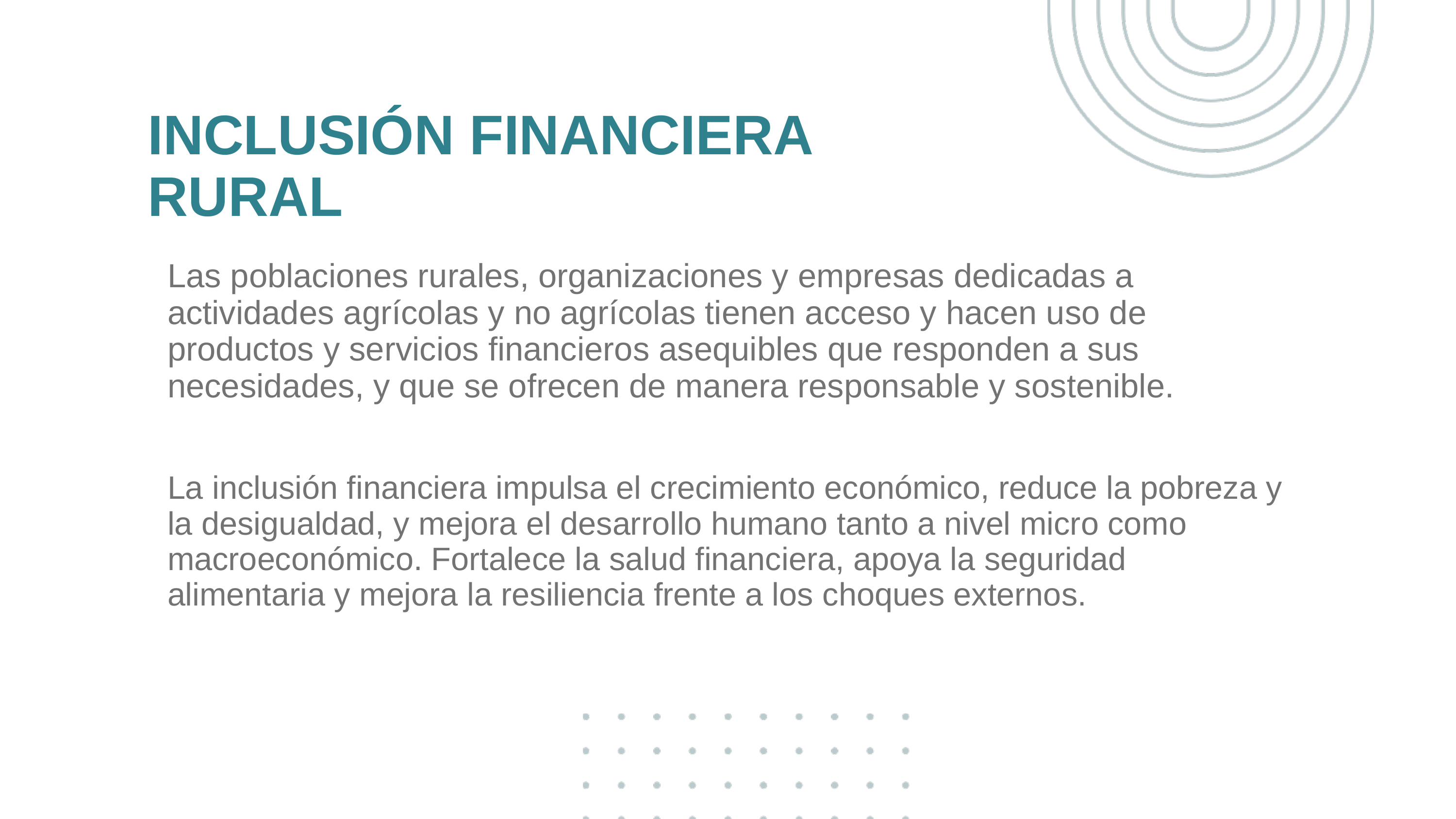

INCLUSIÓN FINANCIERA RURAL
Las poblaciones rurales, organizaciones y empresas dedicadas a actividades agrícolas y no agrícolas tienen acceso y hacen uso de productos y servicios financieros asequibles que responden a sus necesidades, y que se ofrecen de manera responsable y sostenible.
La inclusión financiera impulsa el crecimiento económico, reduce la pobreza y la desigualdad, y mejora el desarrollo humano tanto a nivel micro como macroeconómico. Fortalece la salud financiera, apoya la seguridad alimentaria y mejora la resiliencia frente a los choques externos.